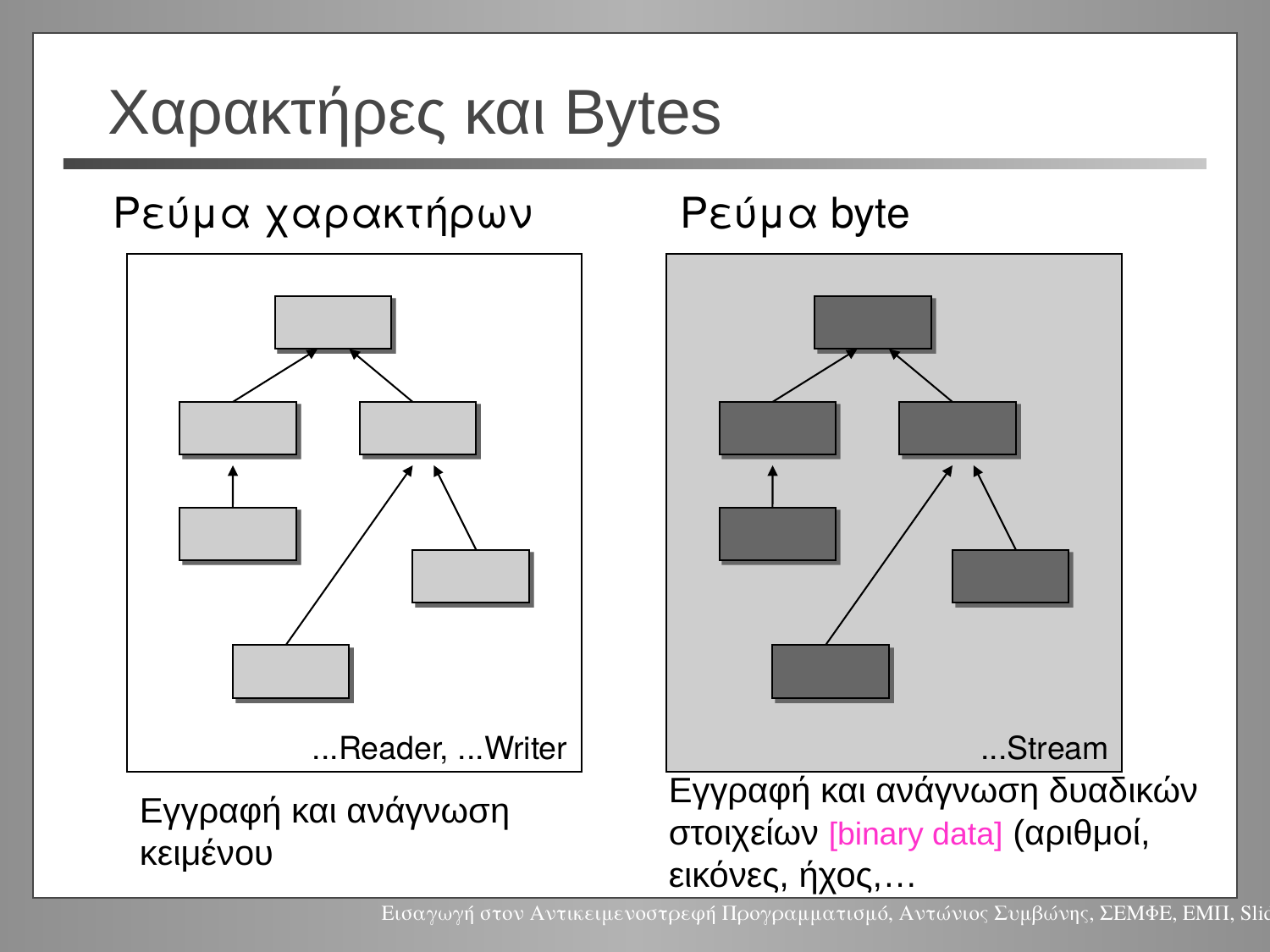

# Χαρακτήρες και Bytes
Ρεύμα χαρακτήρων
Ρεύμα byte

...Reader, ...Writer
...Stream
Εγγραφή και ανάγνωση δυαδικών στοιχείων [binary data] (αριθμοί, εικόνες, ήχος,…
Εγγραφή και ανάγνωση κειμένου